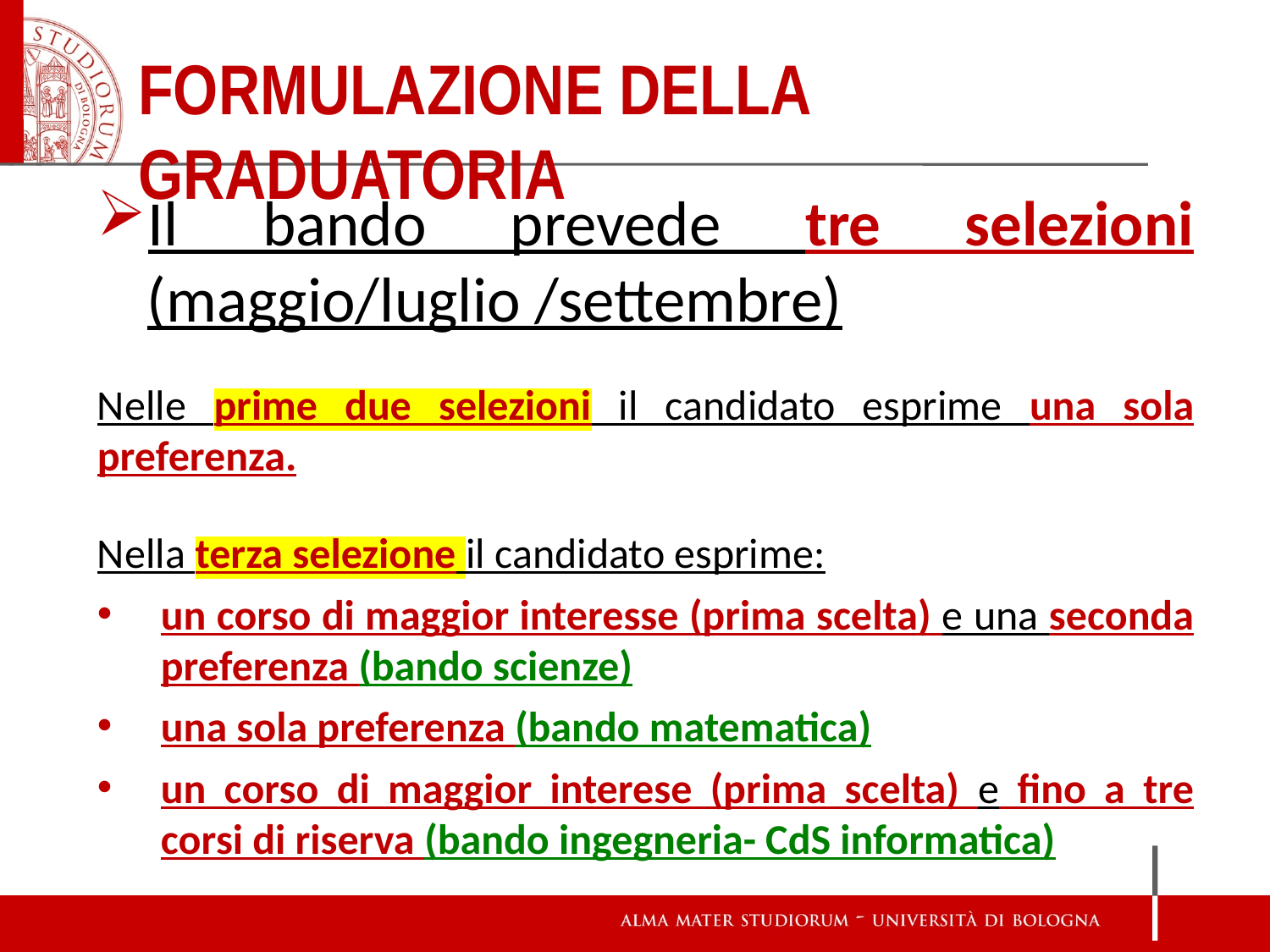

Formulazione della graduatoria
Il bando prevede tre selezioni (maggio/luglio /settembre)

Nelle prime due selezioni il candidato esprime una sola preferenza.

Nella terza selezione il candidato esprime:
un corso di maggior interesse (prima scelta) e una seconda preferenza (bando scienze)
una sola preferenza (bando matematica)
un corso di maggior interese (prima scelta) e fino a tre corsi di riserva (bando ingegneria- CdS informatica)